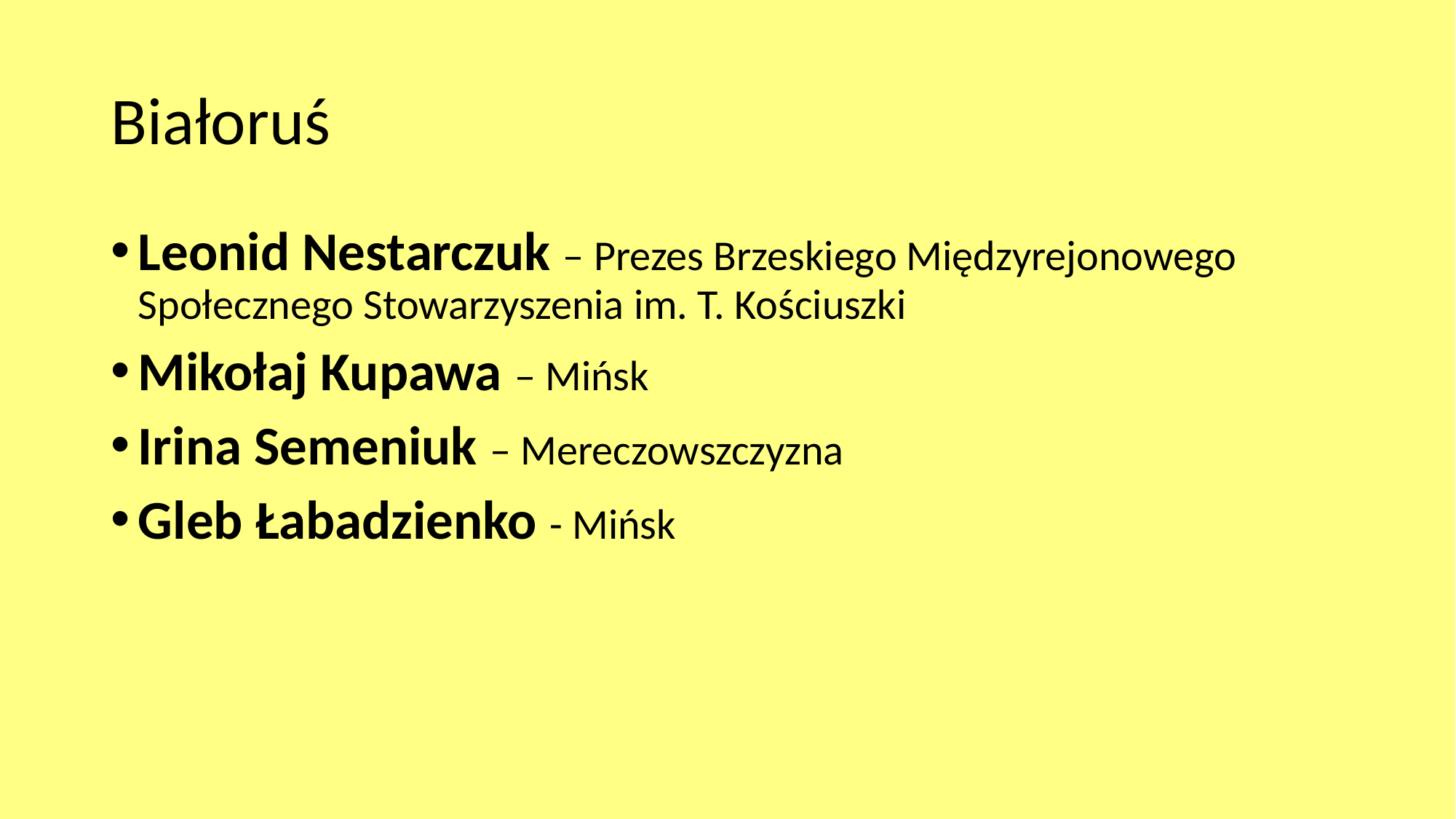

# Białoruś
Leonid Nestarczuk – Prezes Brzeskiego Międzyrejonowego Społecznego Stowarzyszenia im. T. Kościuszki
Mikołaj Kupawa – Mińsk
Irina Semeniuk – Mereczowszczyzna
Gleb Łabadzienko - Mińsk